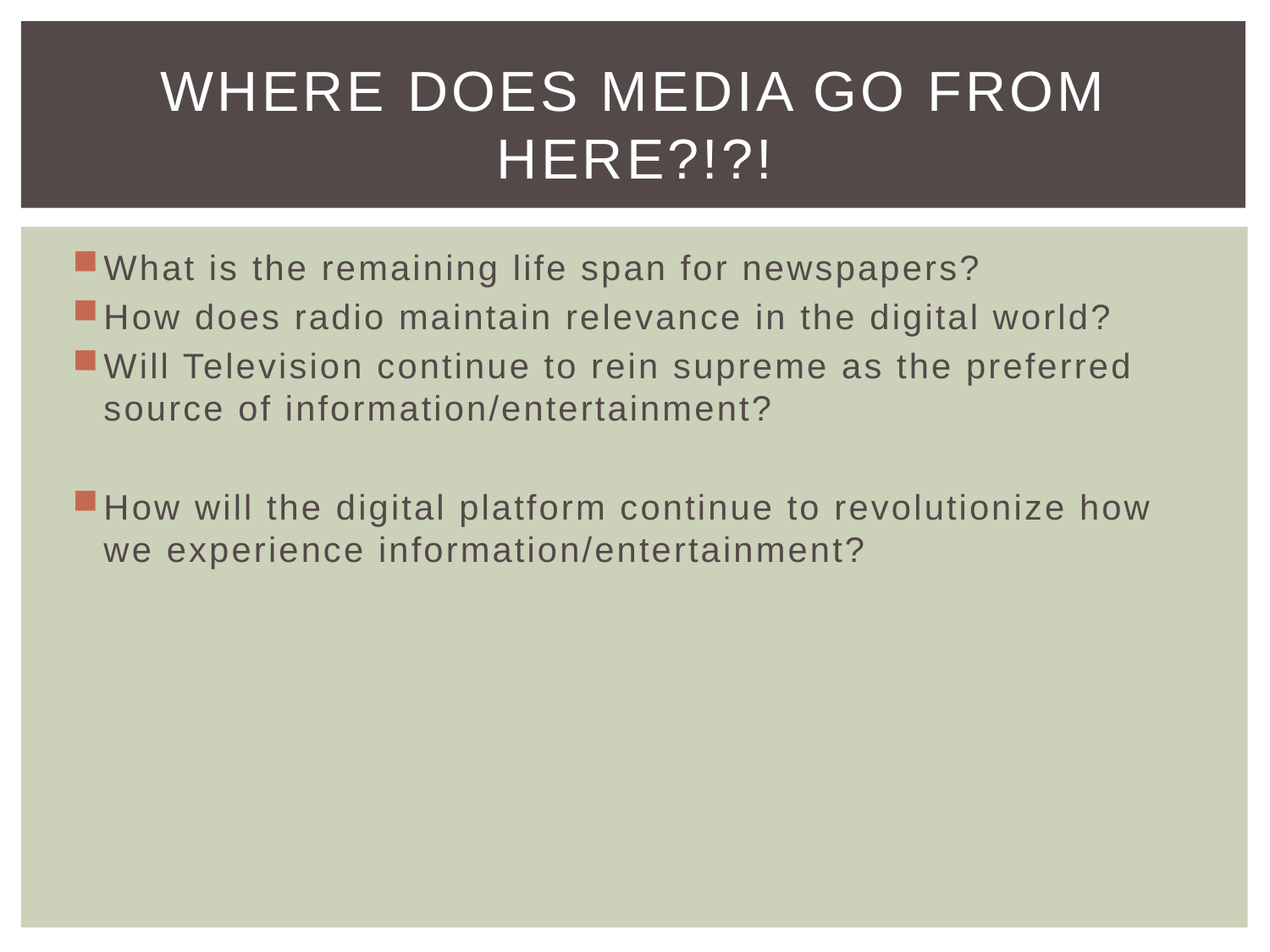

# Where Does Media Go From Here?!?!
What is the remaining life span for newspapers?
How does radio maintain relevance in the digital world?
Will Television continue to rein supreme as the preferred source of information/entertainment?

How will the digital platform continue to revolutionize how we experience information/entertainment?